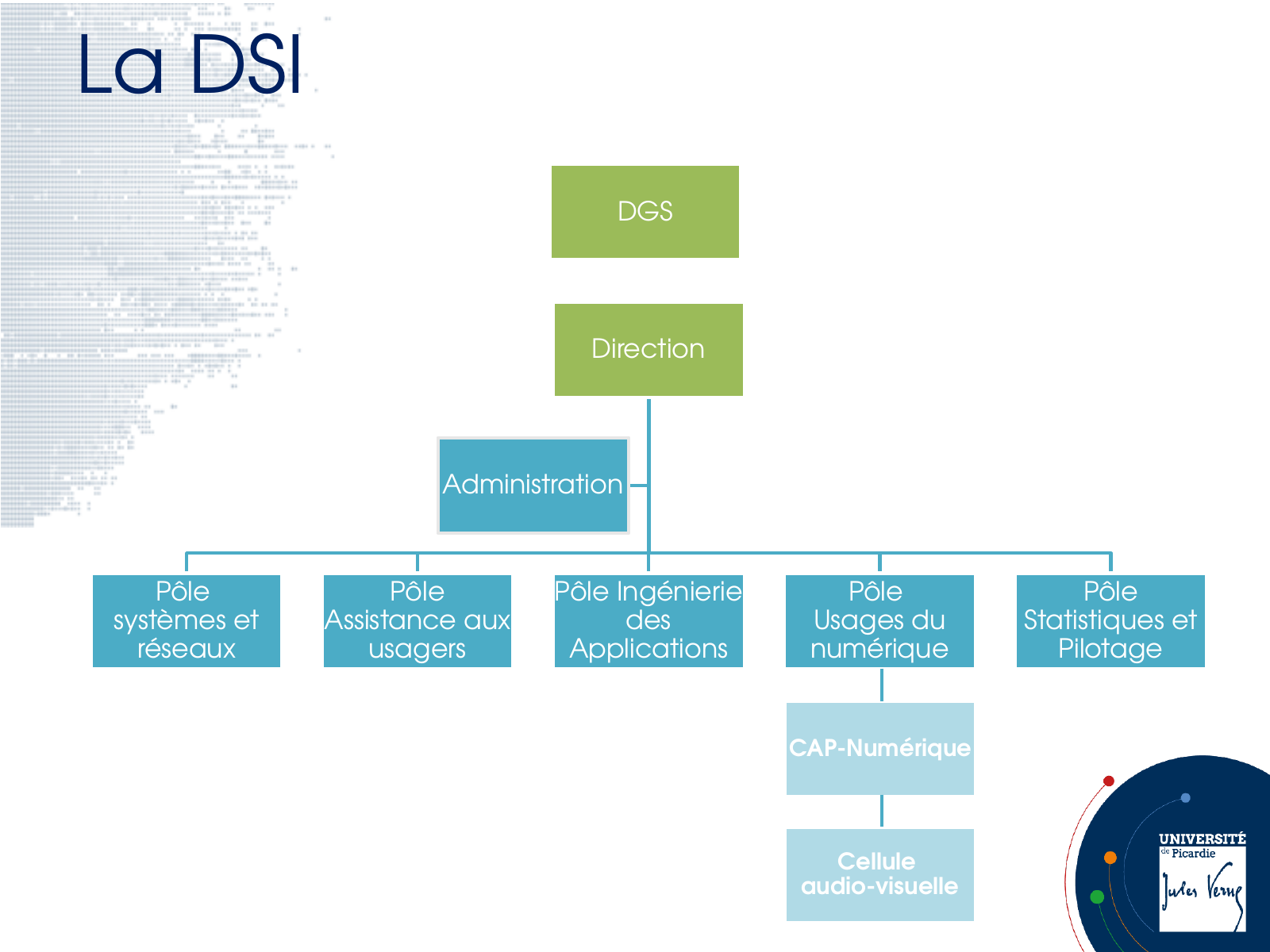

# La DSI
DGS
Direction

Administration
Pôle
systèmes et réseaux
Pôle Assistance aux usagers
Pôle Ingénierie des Applications
Pôle
Usages du numérique
Pôle Statistiques et Pilotage

CAP-Numérique

Cellule
audio-visuelle